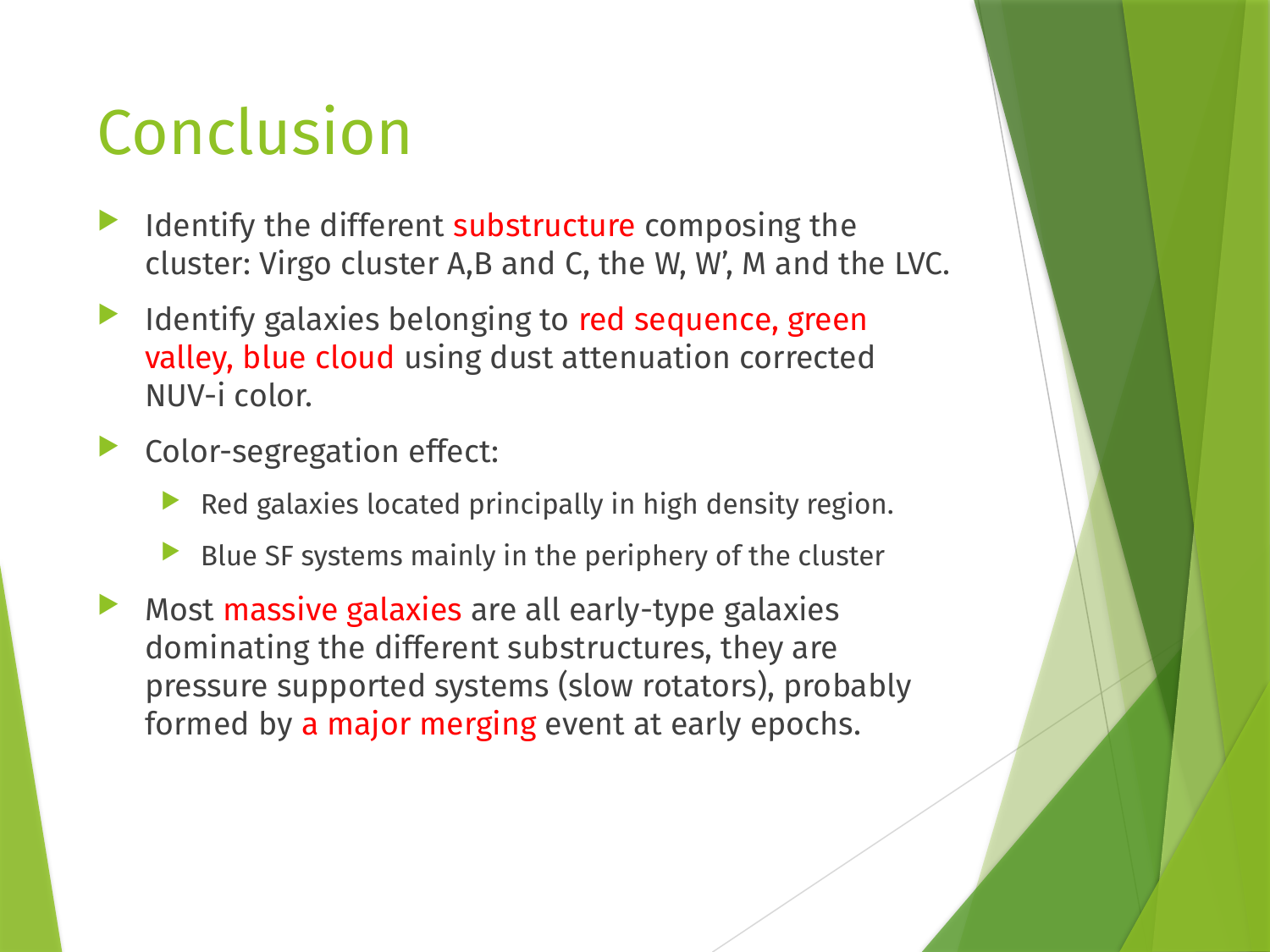

# Conclusion
Identify the different substructure composing the cluster: Virgo cluster A,B and C, the W, W’, M and the LVC.
Identify galaxies belonging to red sequence, green valley, blue cloud using dust attenuation corrected NUV-i color.
Color-segregation effect:
Red galaxies located principally in high density region.
Blue SF systems mainly in the periphery of the cluster
Most massive galaxies are all early-type galaxies dominating the different substructures, they are pressure supported systems (slow rotators), probably formed by a major merging event at early epochs.